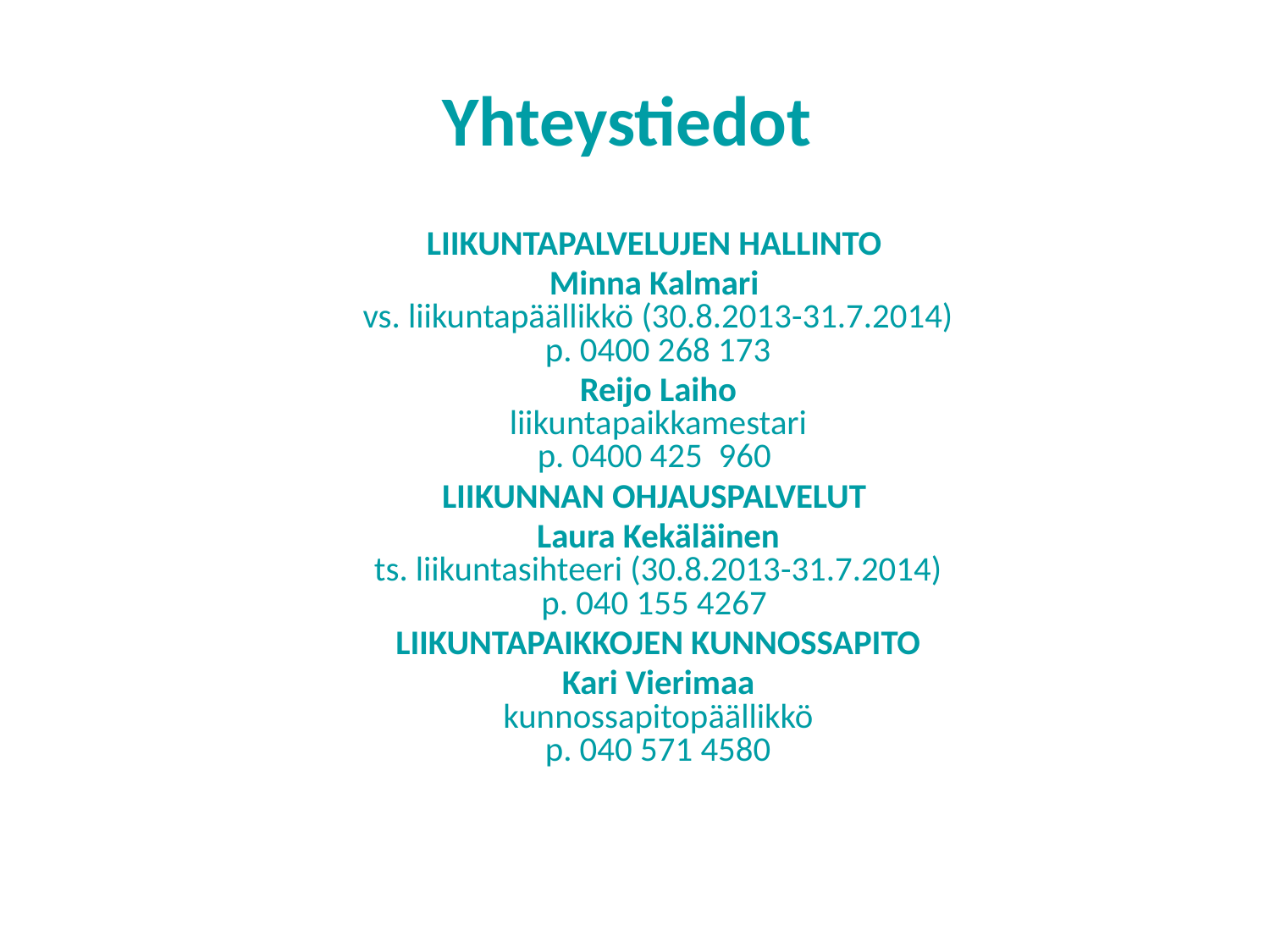

# Yhteystiedot
	LIIKUNTAPALVELUJEN HALLINTO
	Minna Kalmari
vs. liikuntapäällikkö (30.8.2013-31.7.2014)
p. 0400 268 173
	Reijo Laiho
liikuntapaikkamestari
p. 0400 425  960
	LIIKUNNAN OHJAUSPALVELUT
	Laura Kekäläinen
ts. liikuntasihteeri (30.8.2013-31.7.2014)
p. 040 155 4267
	LIIKUNTAPAIKKOJEN KUNNOSSAPITO
	Kari Vierimaa
kunnossapitopäällikkö
p. 040 571 4580